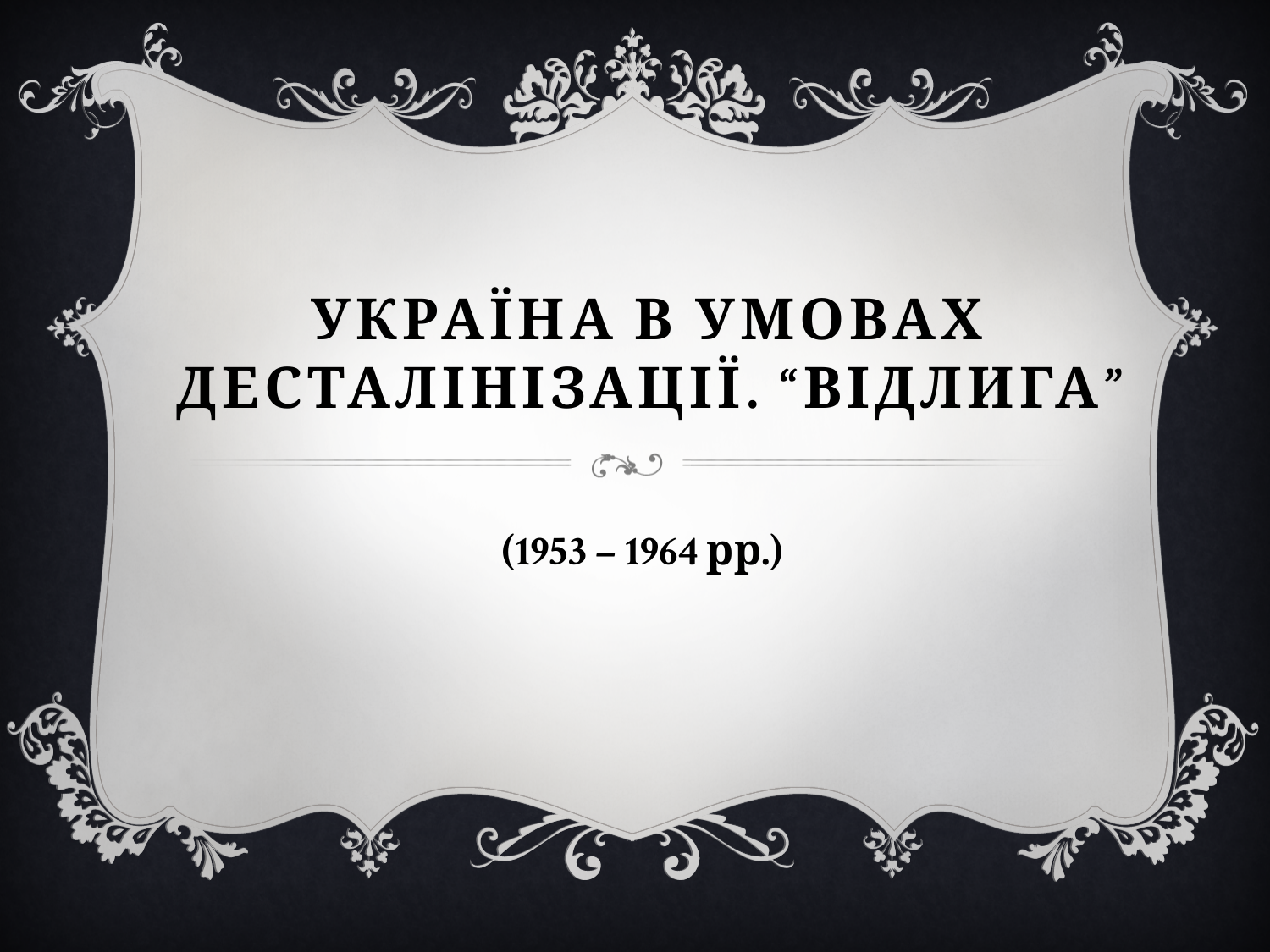

# Україна в умовах десталінізації. “Відлига”
(1953 – 1964 рр.)